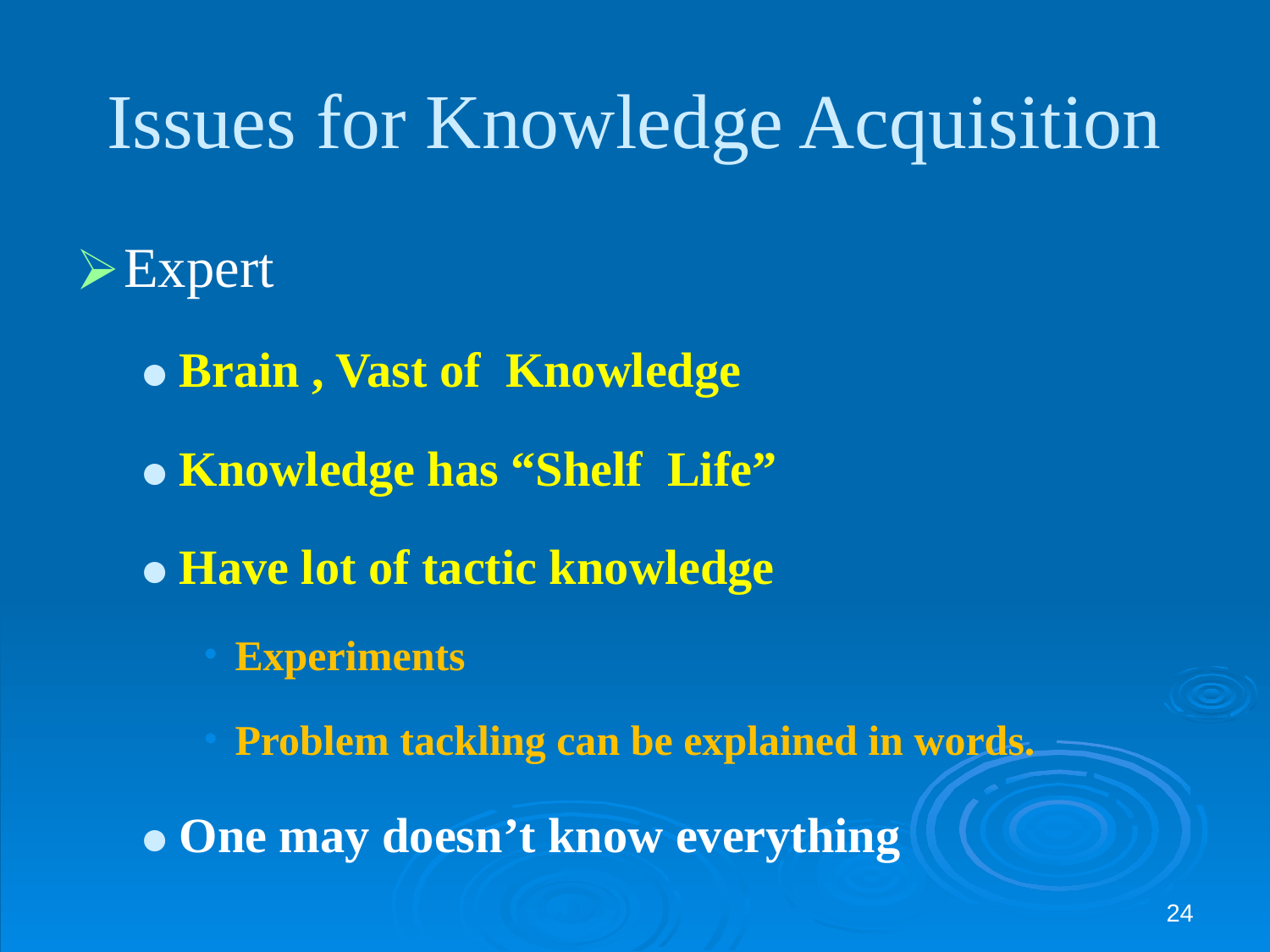

# Issues for Knowledge Acquisition
Expert
Brain , Vast of  Knowledge
Knowledge has “Shelf  Life”
Have lot of tactic knowledge
Experiments
Problem tackling can be explained in words.
One may doesn’t know everything

24